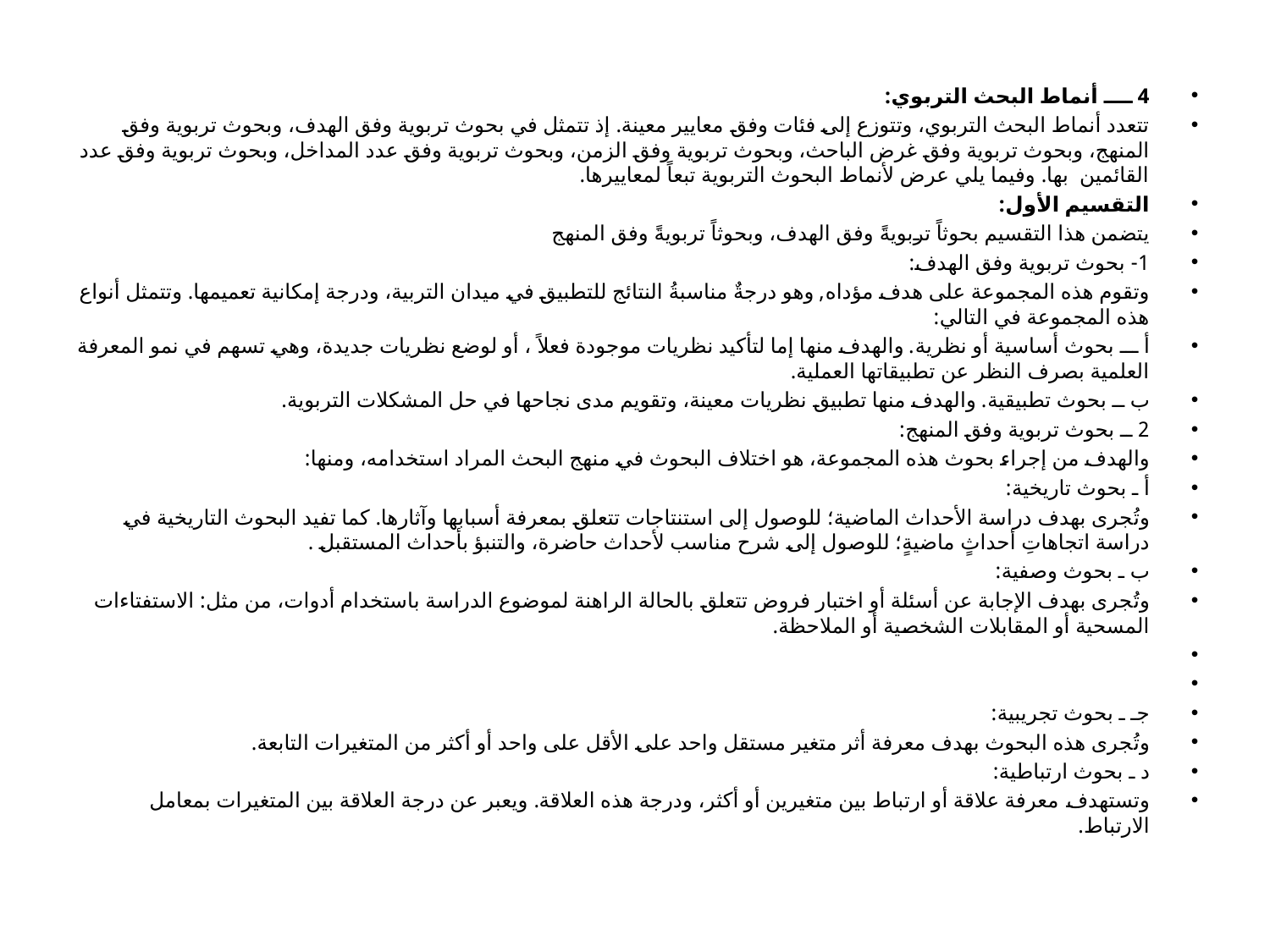

4 ــــ أنماط البحث التربوي:
	تتعدد أنماط البحث التربوي، وتتوزع إلى فئات وفق معايير معينة. إذ تتمثل في بحوث تربوية وفق الهدف، وبحوث تربوية وفق المنهج، وبحوث تربوية وفق غرض الباحث، وبحوث تربوية وفق الزمن، وبحوث تربوية وفق عدد المداخل، وبحوث تربوية وفق عدد القائمين  بها. وفيما يلي عرض لأنماط البحوث التربوية تبعاً لمعاييرها.
التقسيم الأول:
	يتضمن هذا التقسيم بحوثاً تربويةً وفق الهدف، وبحوثاً تربويةً وفق المنهج
1- بحوث تربوية وفق الهدف:
	وتقوم هذه المجموعة على هدف مؤداه, وهو درجةٌ مناسبةُ النتائج للتطبيق في ميدان التربية، ودرجة إمكانية تعميمها. وتتمثل أنواع هذه المجموعة في التالي:
أ ـــ بحوث أساسية أو نظرية. والهدف منها إما لتأكيد نظريات موجودة فعلاً ، أو لوضع نظريات جديدة، وهي تسهم في نمو المعرفة العلمية بصرف النظر عن تطبيقاتها العملية.
ب ــ بحوث تطبيقية. والهدف منها تطبيق نظريات معينة، وتقويم مدى نجاحها في حل المشكلات التربوية.
2 ــ بحوث تربوية وفق المنهج:
	والهدف من إجراء بحوث هذه المجموعة، هو اختلاف البحوث في منهج البحث المراد استخدامه، ومنها:
أ ـ بحوث تاريخية:
	وتُجرى بهدف دراسة الأحداث الماضية؛ للوصول إلى استنتاجات تتعلق بمعرفة أسبابها وآثارها. كما تفيد البحوث التاريخية في دراسة اتجاهاتِ أحداثٍ ماضيةٍ؛ للوصول إلى شرح مناسب لأحداث حاضرة، والتنبؤ بأحداث المستقبل .
ب ـ بحوث وصفية:
	وتُجرى بهدف الإجابة عن أسئلة أو اختبار فروض تتعلق بالحالة الراهنة لموضوع الدراسة باستخدام أدوات، من مثل: الاستفتاءات المسحية أو المقابلات الشخصية أو الملاحظة.

جـ ـ بحوث تجريبية:
	وتُجرى هذه البحوث بهدف معرفة أثر متغير مستقل واحد على الأقل على واحد أو أكثر من المتغيرات التابعة.
د ـ بحوث ارتباطية:
	وتستهدف معرفة علاقة أو ارتباط بين متغيرين أو أكثر، ودرجة هذه العلاقة. ويعبر عن درجة العلاقة بين المتغيرات بمعامل الارتباط.